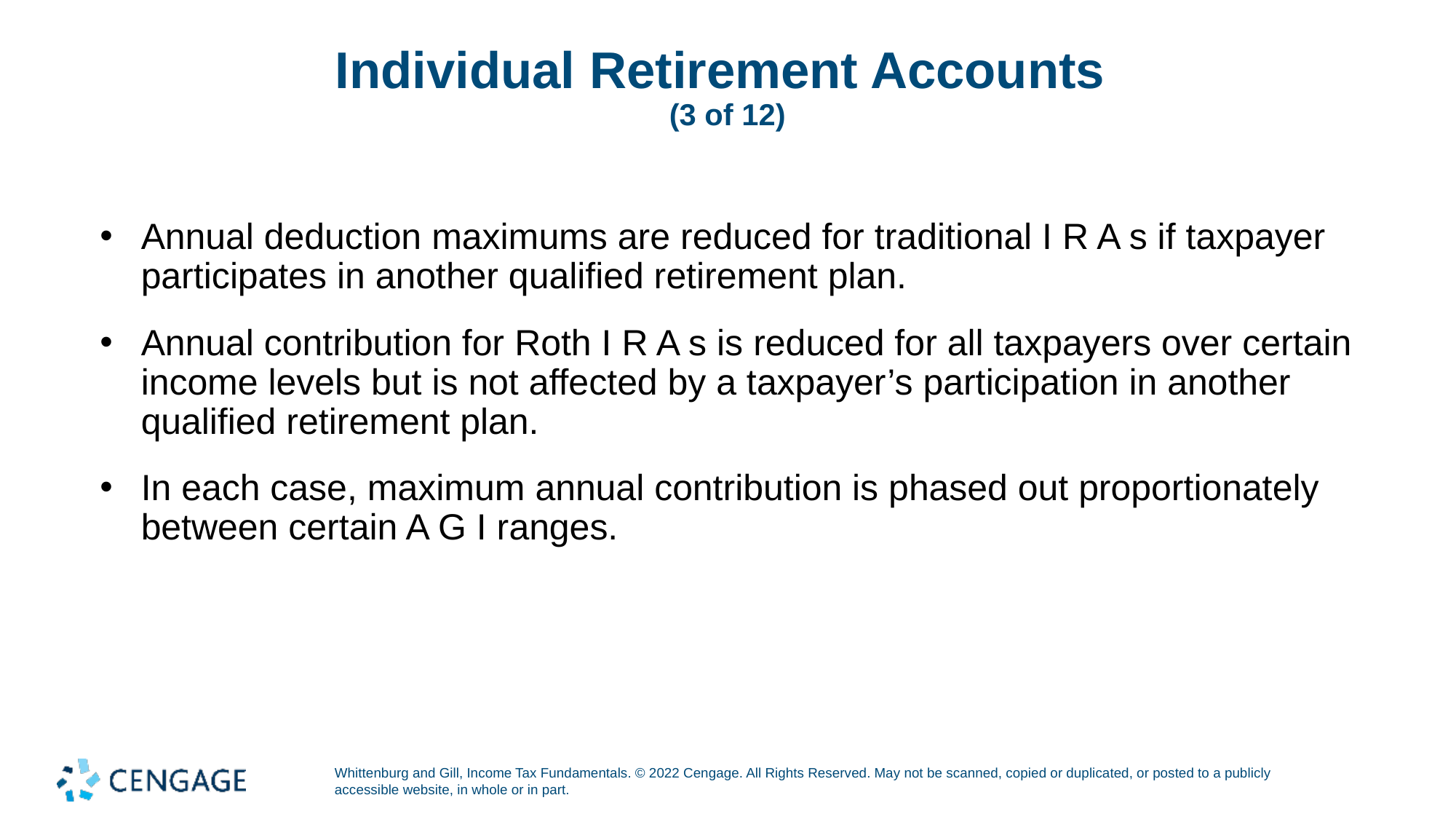

# Individual Retirement Accounts (3 of 12)
Annual deduction maximums are reduced for traditional I R A s if taxpayer participates in another qualified retirement plan.
Annual contribution for Roth I R A s is reduced for all taxpayers over certain income levels but is not affected by a taxpayer’s participation in another qualified retirement plan.
In each case, maximum annual contribution is phased out proportionately between certain A G I ranges.